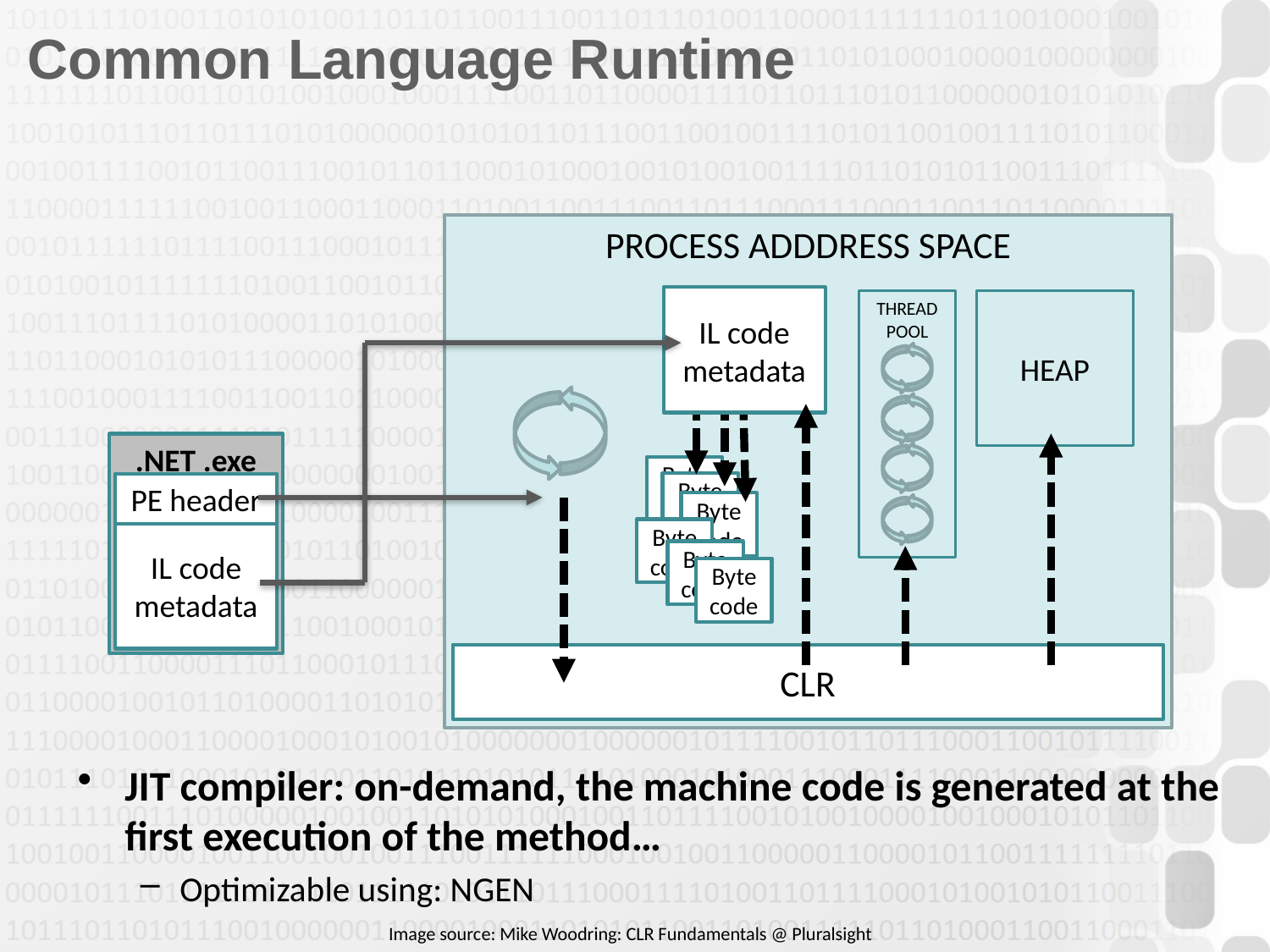

# Common Language Runtime
PROCESS ADDDRESS SPACE
IL code
metadata
HEAP
THREAD POOL

.NET .exe
PE header
IL code
metadata
Bytecode
Bytecode
Bytecode
Bytecode
Bytecode
Bytecode
CLR
JIT compiler: on-demand, the machine code is generated at the first execution of the method…
Optimizable using: NGEN
Image source: Mike Woodring: CLR Fundamentals @ Pluralsight